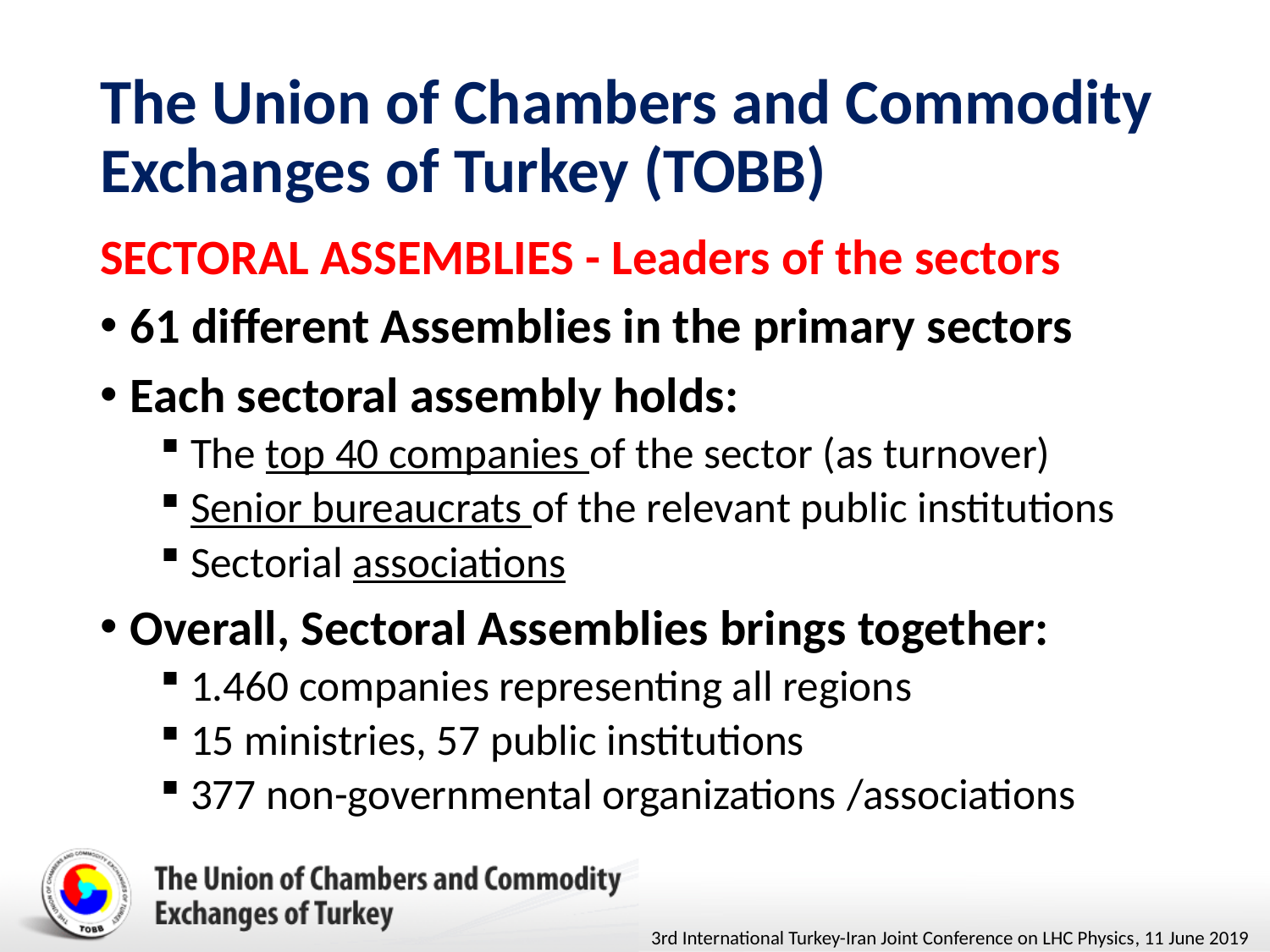

# The Union of Chambers and Commodity Exchanges of Turkey (TOBB)
SECTORAL ASSEMBLIES - Leaders of the sectors
61 different Assemblies in the primary sectors
Each sectoral assembly holds:
The top 40 companies of the sector (as turnover)
Senior bureaucrats of the relevant public institutions
Sectorial associations
Overall, Sectoral Assemblies brings together:
1.460 companies representing all regions
15 ministries, 57 public institutions
377 non-governmental organizations /associations